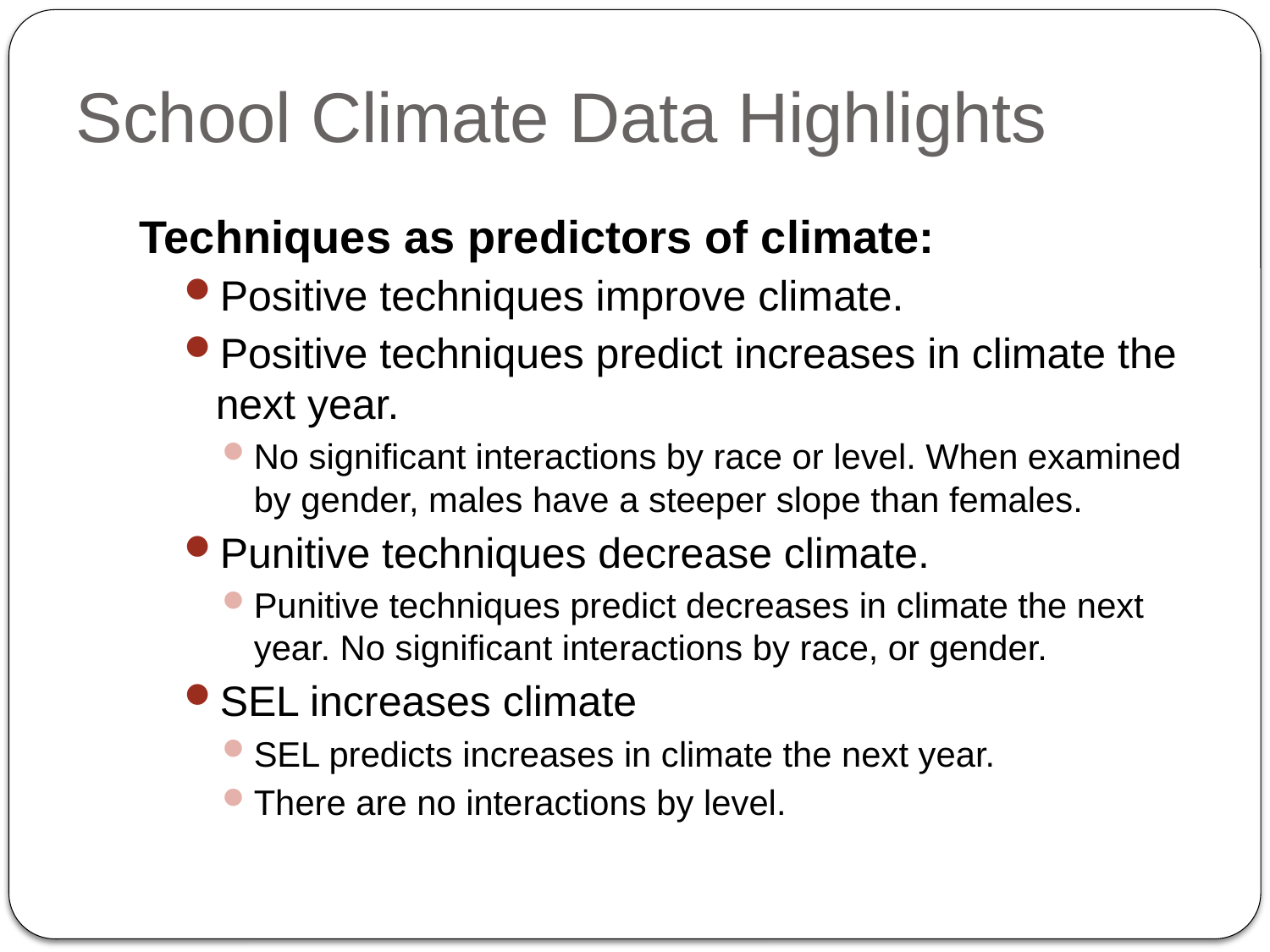

# School Climate Data Highlights
Techniques as predictors of climate:
Positive techniques improve climate.
Positive techniques predict increases in climate the next year.
No significant interactions by race or level. When examined by gender, males have a steeper slope than females.
Punitive techniques decrease climate.
Punitive techniques predict decreases in climate the next year. No significant interactions by race, or gender.
SEL increases climate
SEL predicts increases in climate the next year.
There are no interactions by level.